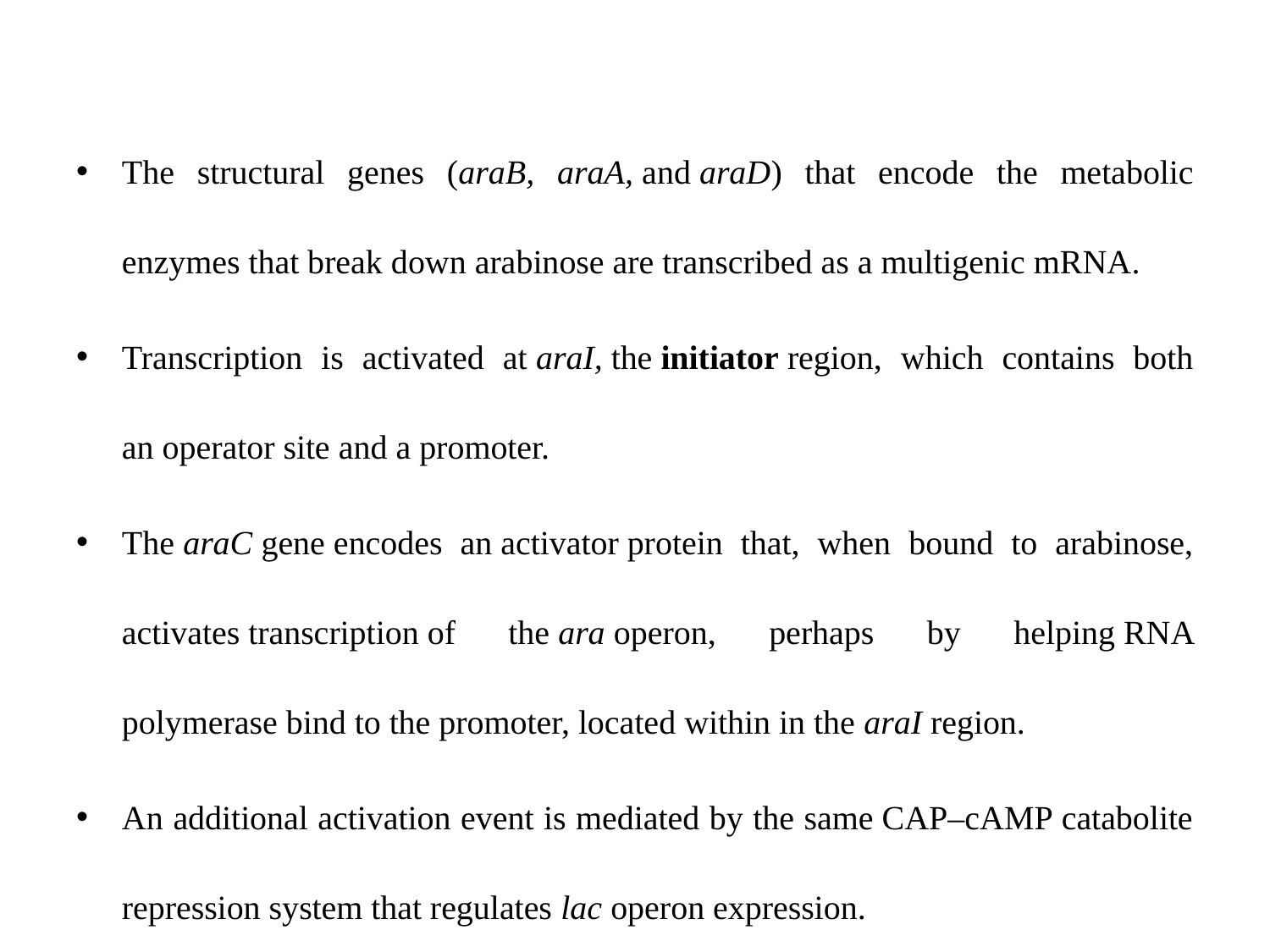

The structural genes (araB, araA, and araD) that encode the metabolic enzymes that break down arabinose are transcribed as a multigenic mRNA.
Transcription is activated at araI, the initiator region, which contains both an operator site and a promoter.
The araC gene encodes an activator protein that, when bound to arabinose, activates transcription of the ara operon, perhaps by helping RNA polymerase bind to the promoter, located within in the araI region.
An additional activation event is mediated by the same CAP–cAMP catabolite repression system that regulates lac operon expression.